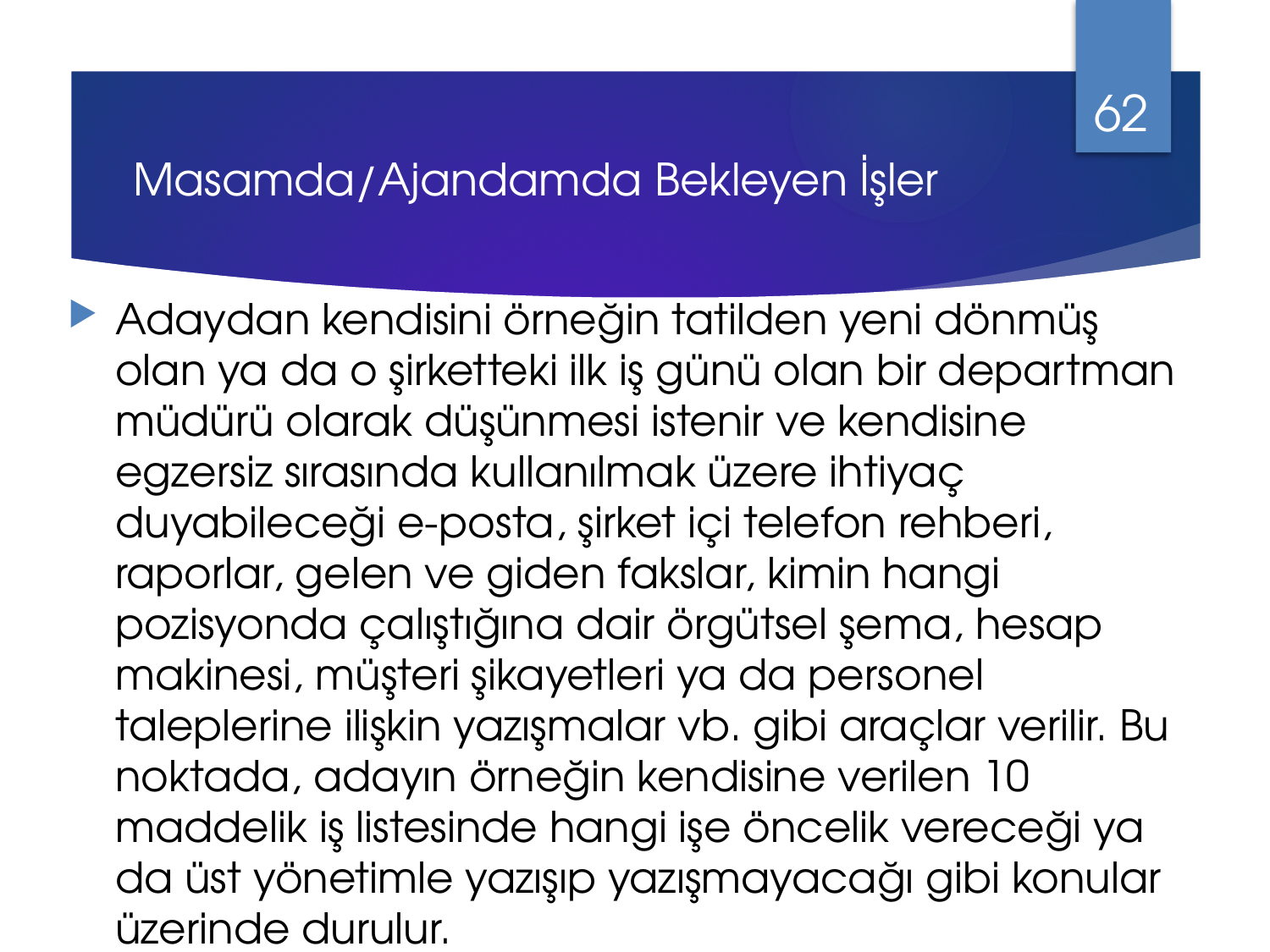

62
# Masamda/Ajandamda Bekleyen İşler
Adaydan kendisini örneğin tatilden yeni dönmüş olan ya da o şirketteki ilk iş günü olan bir departman müdürü olarak düşünmesi istenir ve kendisine egzersiz sırasında kullanılmak üzere ihtiyaç duyabileceği e-posta, şirket içi telefon rehberi, raporlar, gelen ve giden fakslar, kimin hangi pozisyonda çalıştığına dair örgütsel şema, hesap makinesi, müşteri şikayetleri ya da personel taleplerine ilişkin yazışmalar vb. gibi araçlar verilir. Bu noktada, adayın örneğin kendisine verilen 10 maddelik iş listesinde hangi işe öncelik vereceği ya da üst yönetimle yazışıp yazışmayacağı gibi konular üzerinde durulur.